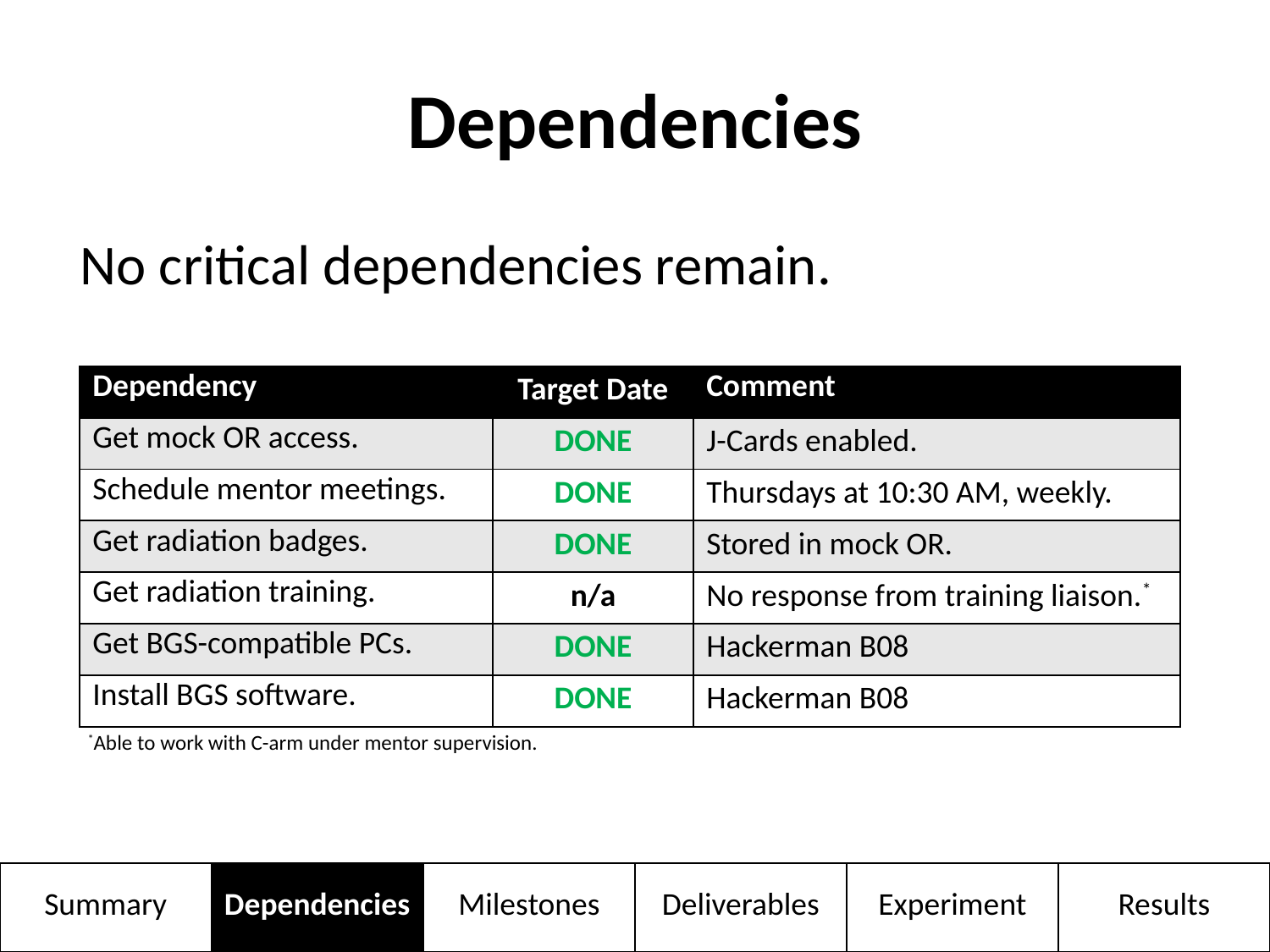

# Dependencies
No critical dependencies remain.
| Dependency | Target Date | Comment |
| --- | --- | --- |
| Get mock OR access. | DONE | J-Cards enabled. |
| Schedule mentor meetings. | DONE | Thursdays at 10:30 AM, weekly. |
| Get radiation badges. | DONE | Stored in mock OR. |
| Get radiation training. | n/a | No response from training liaison.\* |
| Get BGS-compatible PCs. | DONE | Hackerman B08 |
| Install BGS software. | DONE | Hackerman B08 |
*Able to work with C-arm under mentor supervision.
| Summary | Dependencies | Milestones | Deliverables | Experiment | Results |
| --- | --- | --- | --- | --- | --- |